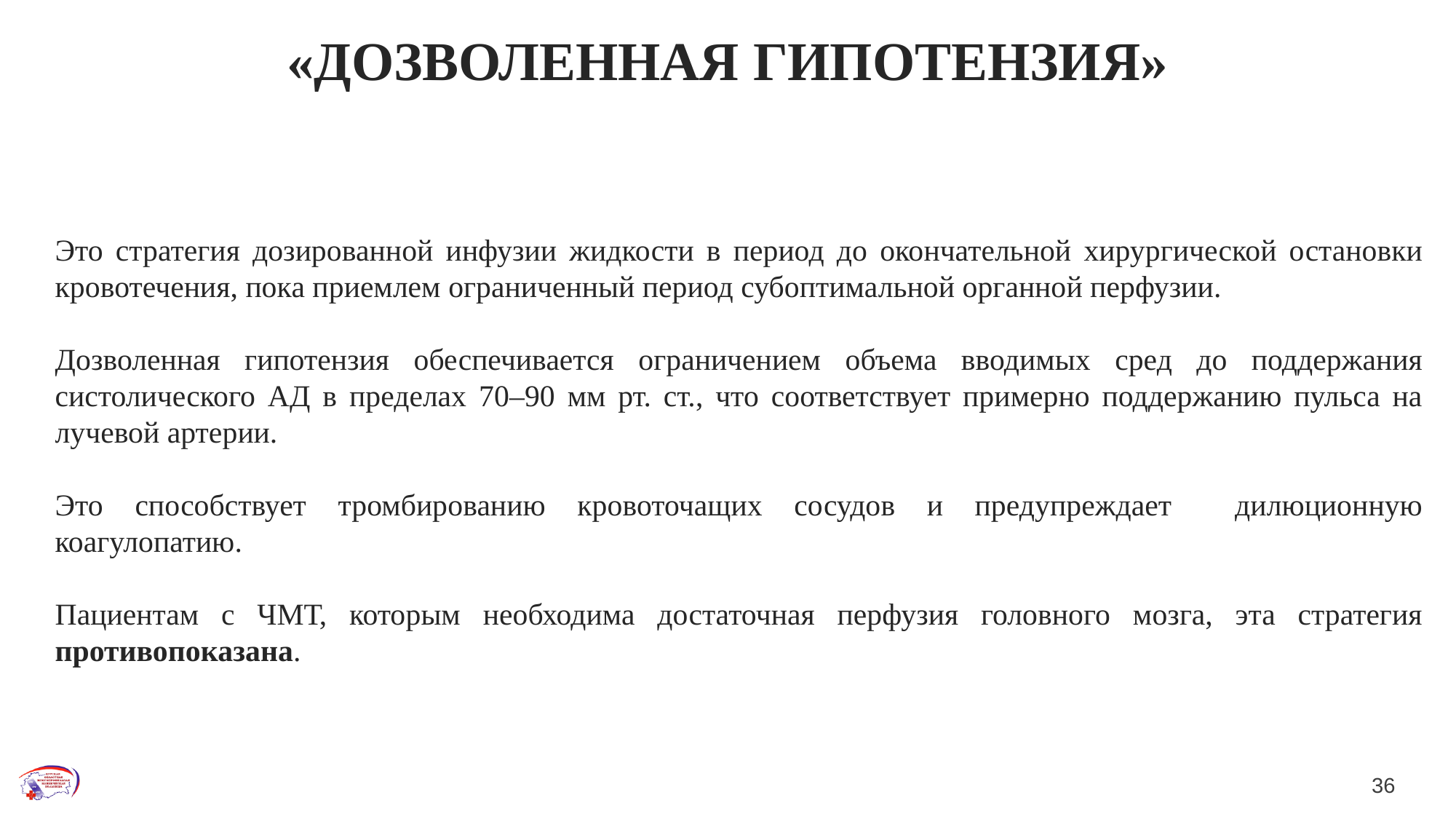

# «ДОЗВОЛЕННАЯ ГИПОТЕНЗИЯ»
Это стратегия дозированной инфузии жидкости в период до окончательной хирургической остановки кровотечения, пока приемлем ограниченный период субоптимальной органной перфузии.

Дозволенная гипотензия обеспечивается ограничением объема вводимых сред до поддержания систолического АД в пределах 70–90 мм рт. ст., что соответствует примерно поддержанию пульса на лучевой артерии.

Это способствует тромбированию кровоточащих сосудов и предупреждает  дилюционную коагулопатию.

Пациентам с ЧМТ, которым необходима достаточная перфузия головного мозга, эта стратегия противопоказана.